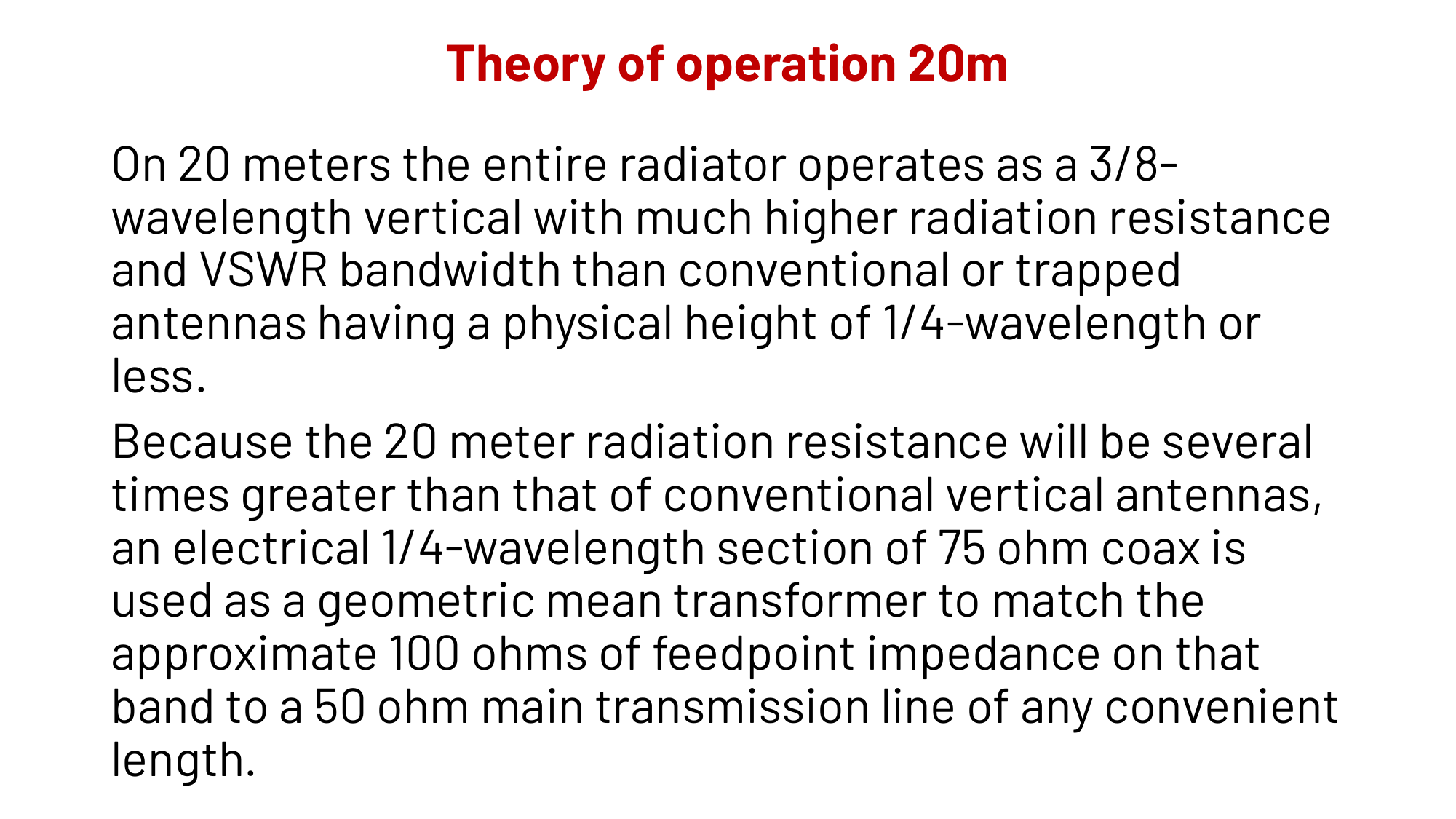

# Theory of operation 20m
On 20 meters the entire radiator operates as a 3/8-wavelength vertical with much higher radiation resistance and VSWR bandwidth than conventional or trapped antennas having a physical height of 1/4-wavelength or less.
Because the 20 meter radiation resistance will be several times greater than that of conventional vertical antennas, an electrical 1/4-wavelength section of 75 ohm coax is used as a geometric mean transformer to match the approximate 100 ohms of feedpoint impedance on that band to a 50 ohm main transmission line of any convenient length.